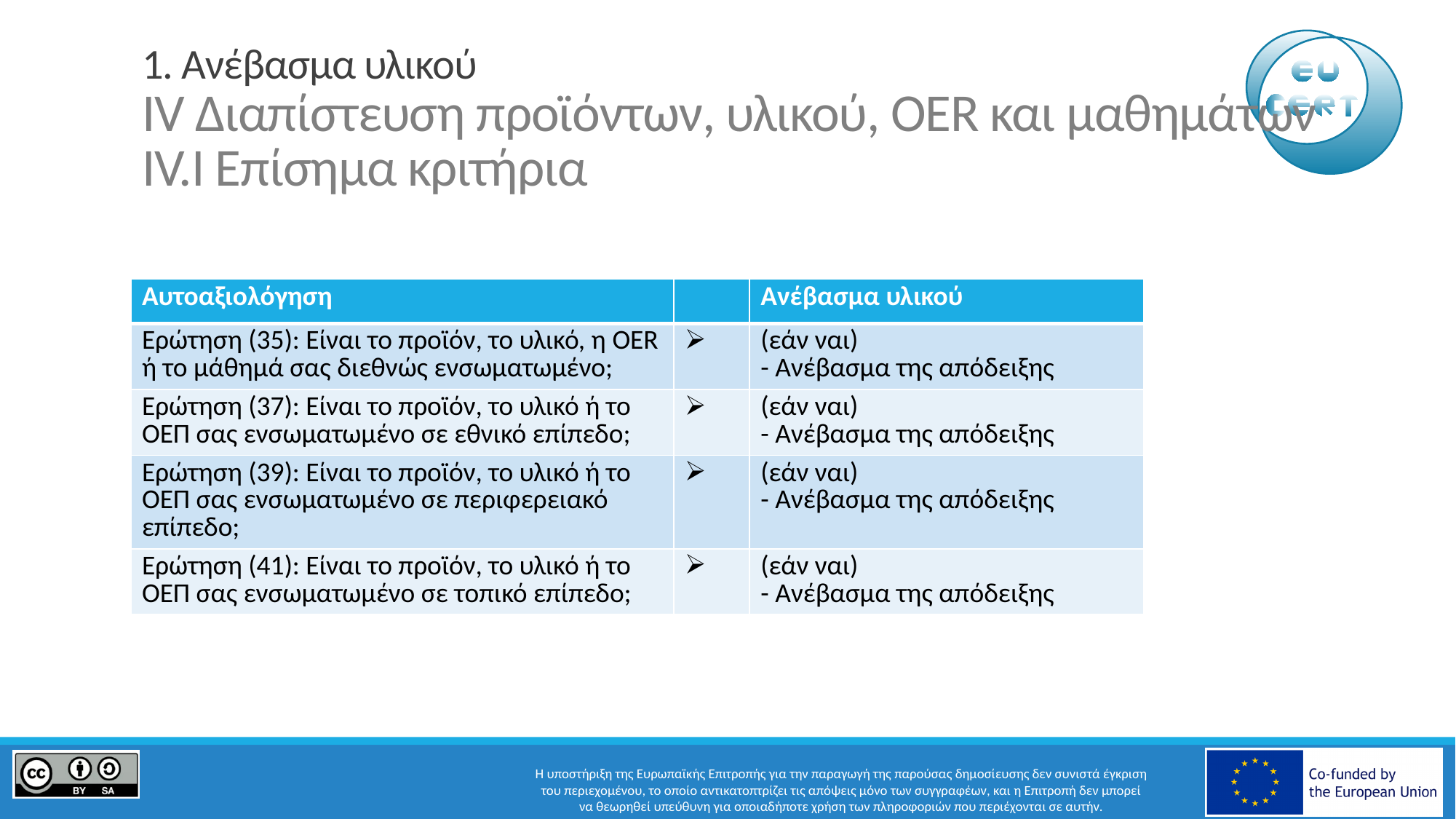

# 1. Ανέβασμα υλικού IV Διαπίστευση προϊόντων, υλικού, OER και μαθημάτων IV.I Επίσημα κριτήρια
| Αυτοαξιολόγηση |  | Ανέβασμα υλικού |
| --- | --- | --- |
| Ερώτηση (35): Είναι το προϊόν, το υλικό, η ΟΕR ή το μάθημά σας διεθνώς ενσωματωμένο; |  | (εάν ναι) - Ανέβασμα της απόδειξης |
| Ερώτηση (37): Είναι το προϊόν, το υλικό ή το ΟΕΠ σας ενσωματωμένο σε εθνικό επίπεδο; |  | (εάν ναι) - Ανέβασμα της απόδειξης |
| Ερώτηση (39): Είναι το προϊόν, το υλικό ή το ΟΕΠ σας ενσωματωμένο σε περιφερειακό επίπεδο; |  | (εάν ναι) - Ανέβασμα της απόδειξης |
| Ερώτηση (41): Είναι το προϊόν, το υλικό ή το ΟΕΠ σας ενσωματωμένο σε τοπικό επίπεδο; |  | (εάν ναι) - Ανέβασμα της απόδειξης |